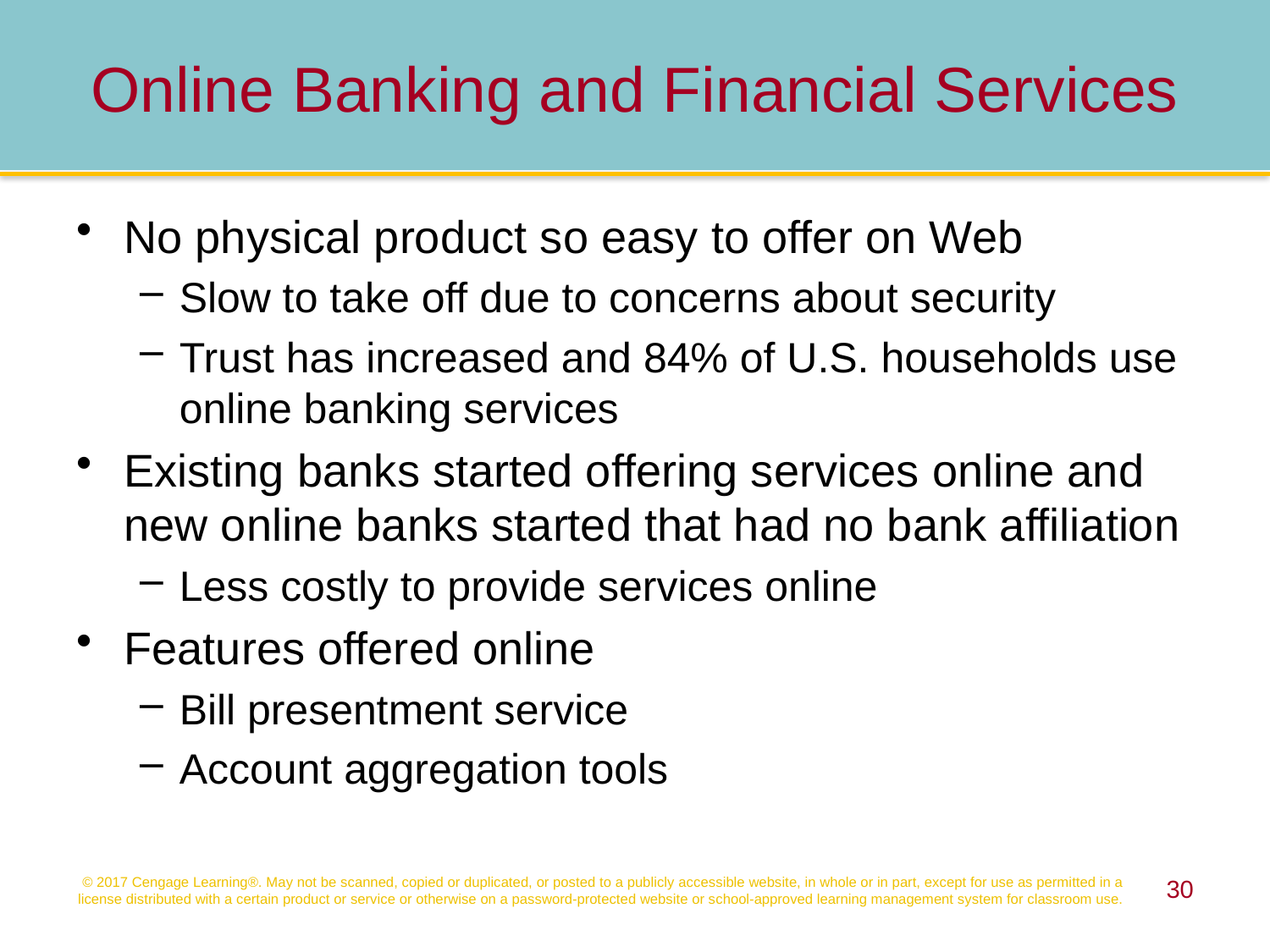

Online Banking and Financial Services
No physical product so easy to offer on Web
Slow to take off due to concerns about security
Trust has increased and 84% of U.S. households use online banking services
Existing banks started offering services online and new online banks started that had no bank affiliation
Less costly to provide services online
Features offered online
Bill presentment service
Account aggregation tools

© 2017 Cengage Learning®. May not be scanned, copied or duplicated, or posted to a publicly accessible website, in whole or in part, except for use as permitted in a license distributed with a certain product or service or otherwise on a password-protected website or school-approved learning management system for classroom use.
30